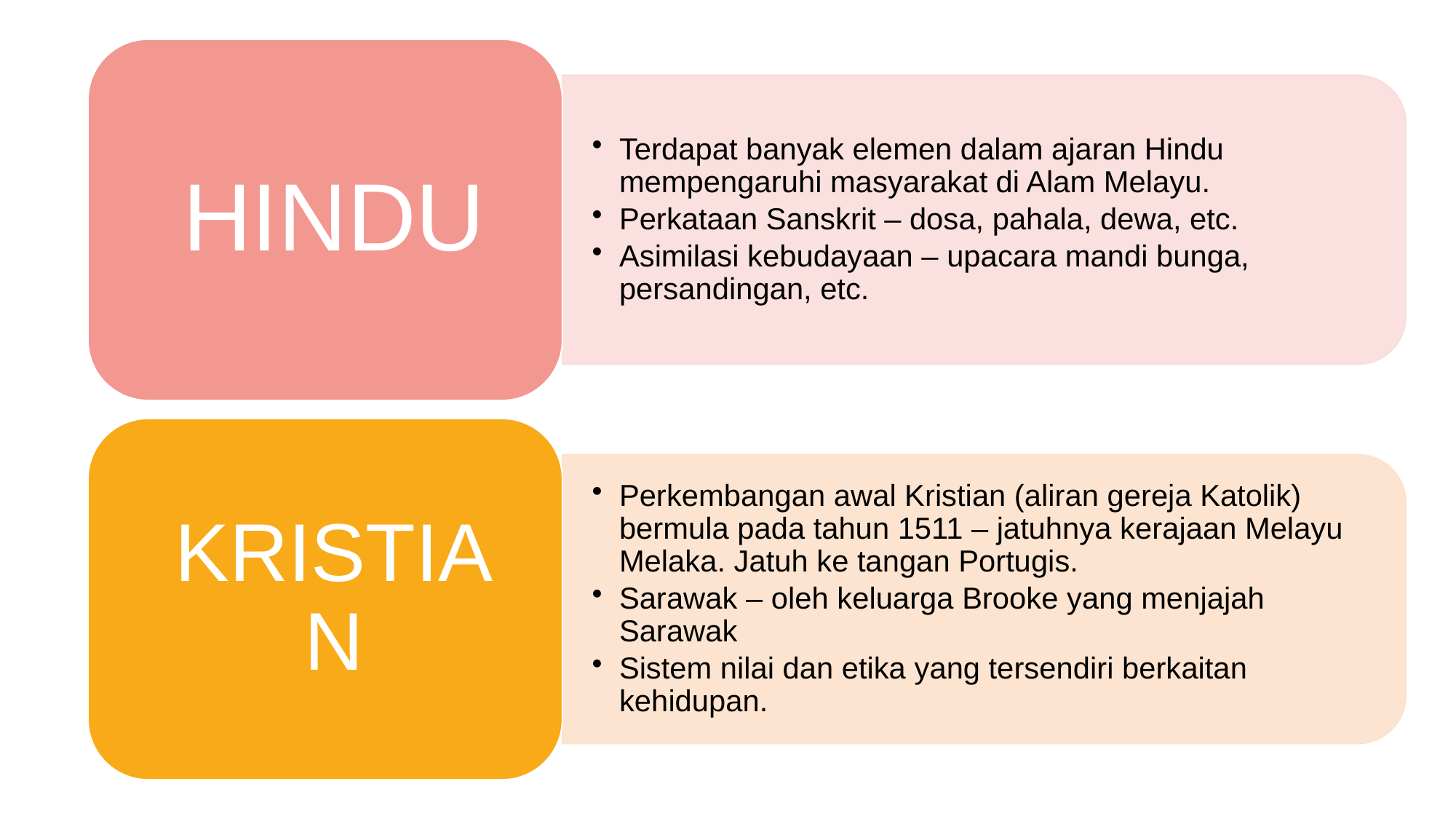

Terdapat banyak elemen dalam ajaran Hindu mempengaruhi masyarakat di Alam Melayu.
Perkataan Sanskrit – dosa, pahala, dewa, etc.
Asimilasi kebudayaan – upacara mandi bunga, persandingan, etc.
HINDU
Perkembangan awal Kristian (aliran gereja Katolik) bermula pada tahun 1511 – jatuhnya kerajaan Melayu Melaka. Jatuh ke tangan Portugis.
Sarawak – oleh keluarga Brooke yang menjajah Sarawak
Sistem nilai dan etika yang tersendiri berkaitan kehidupan.
KRISTIAN